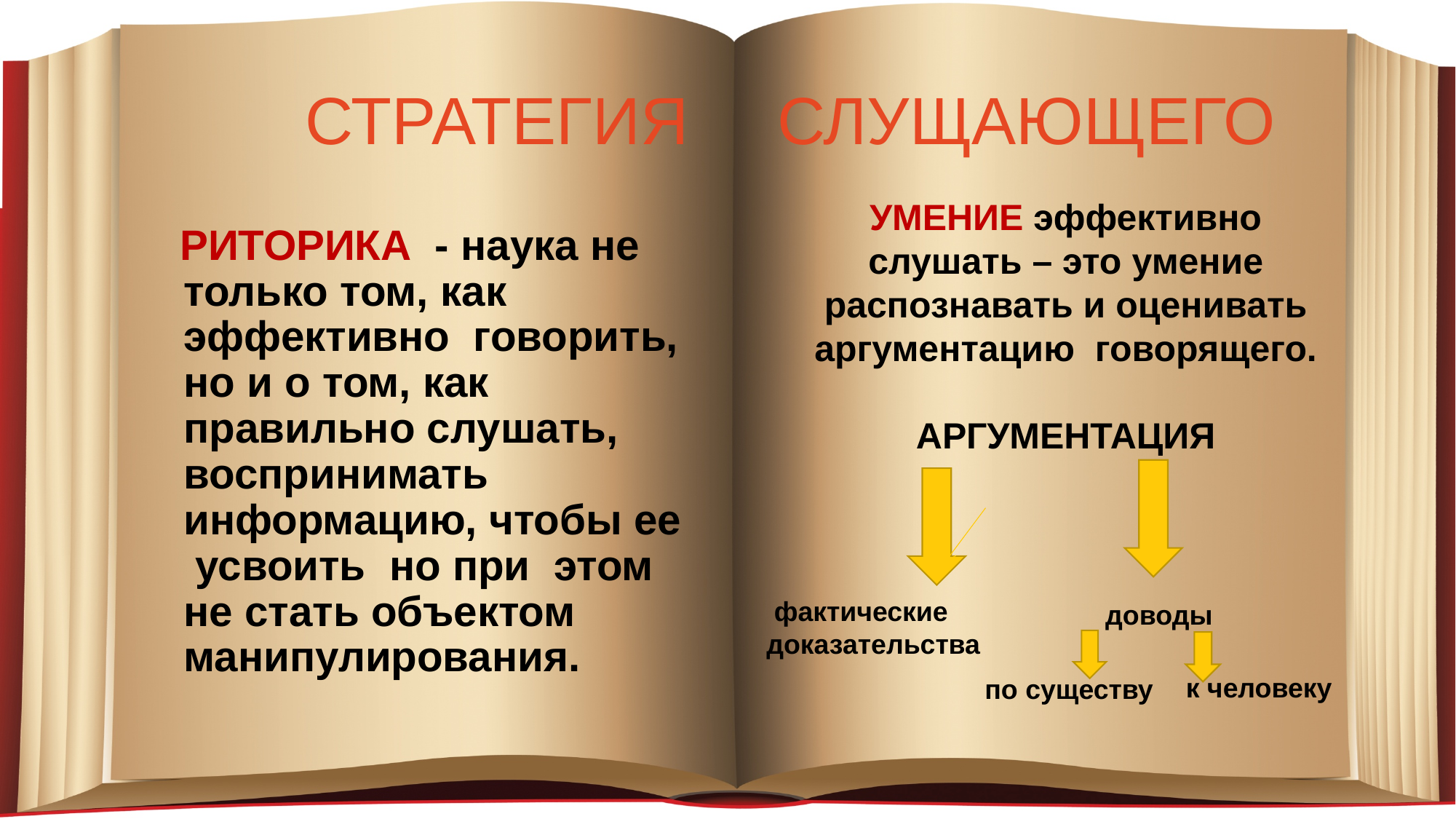

# СТРАТЕГИЯ    СЛУЩАЮЩЕГО
УМЕНИЕ эффективно слушать – это умение распознавать и оценивать аргументацию  говорящего.

АРГУМЕНТАЦИЯ
  РИТОРИКА  - наука не только том, как  эффективно  говорить, но и о том, как  правильно слушать, воспринимать информацию, чтобы ее  усвоить  но при  этом не стать объектом манипулирования.

 фактические
доказательства
доводы

 к человеку
по существу